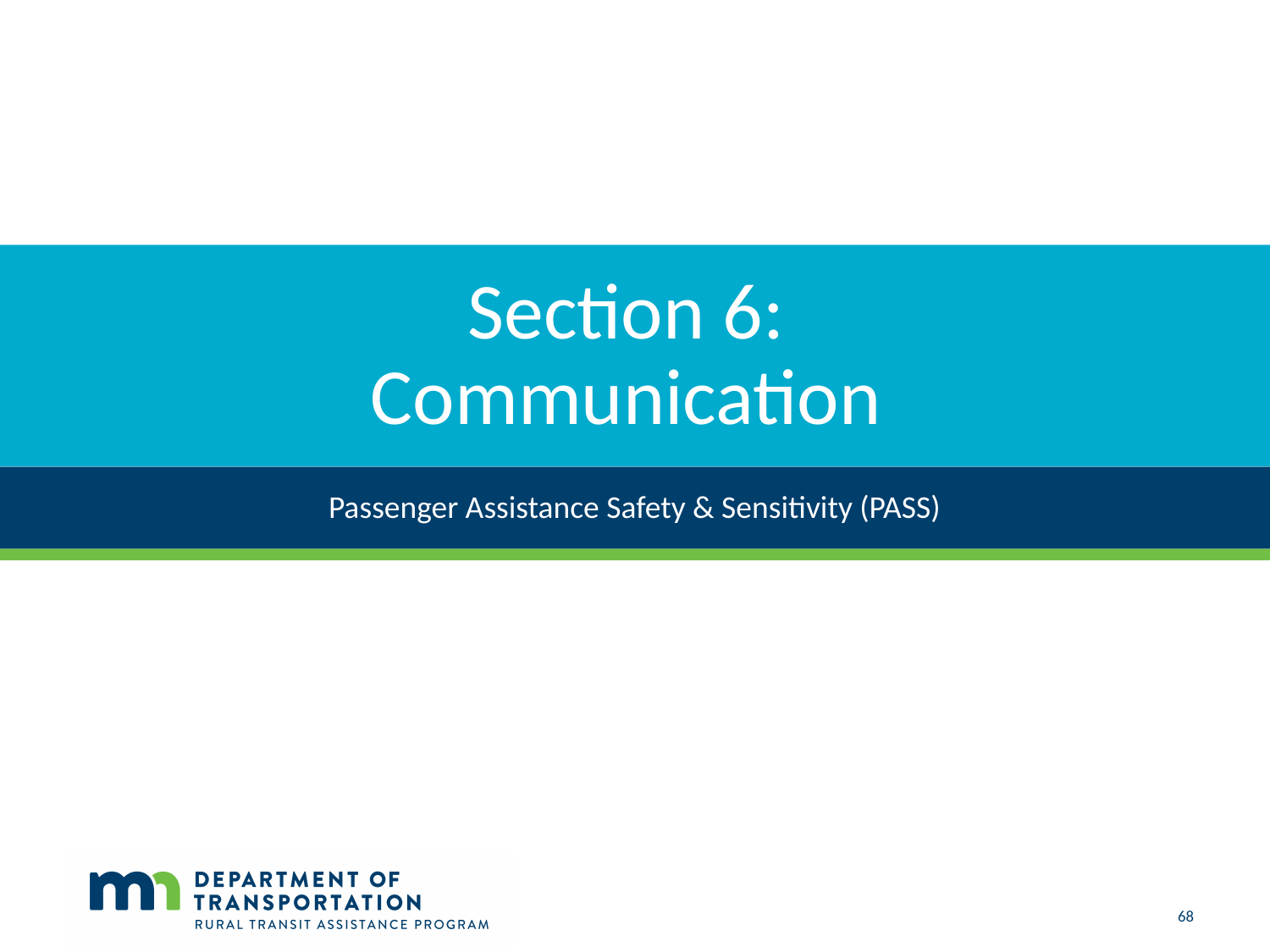

# Section 6: Communication
Passenger Assistance Safety & Sensitivity (PASS)
68